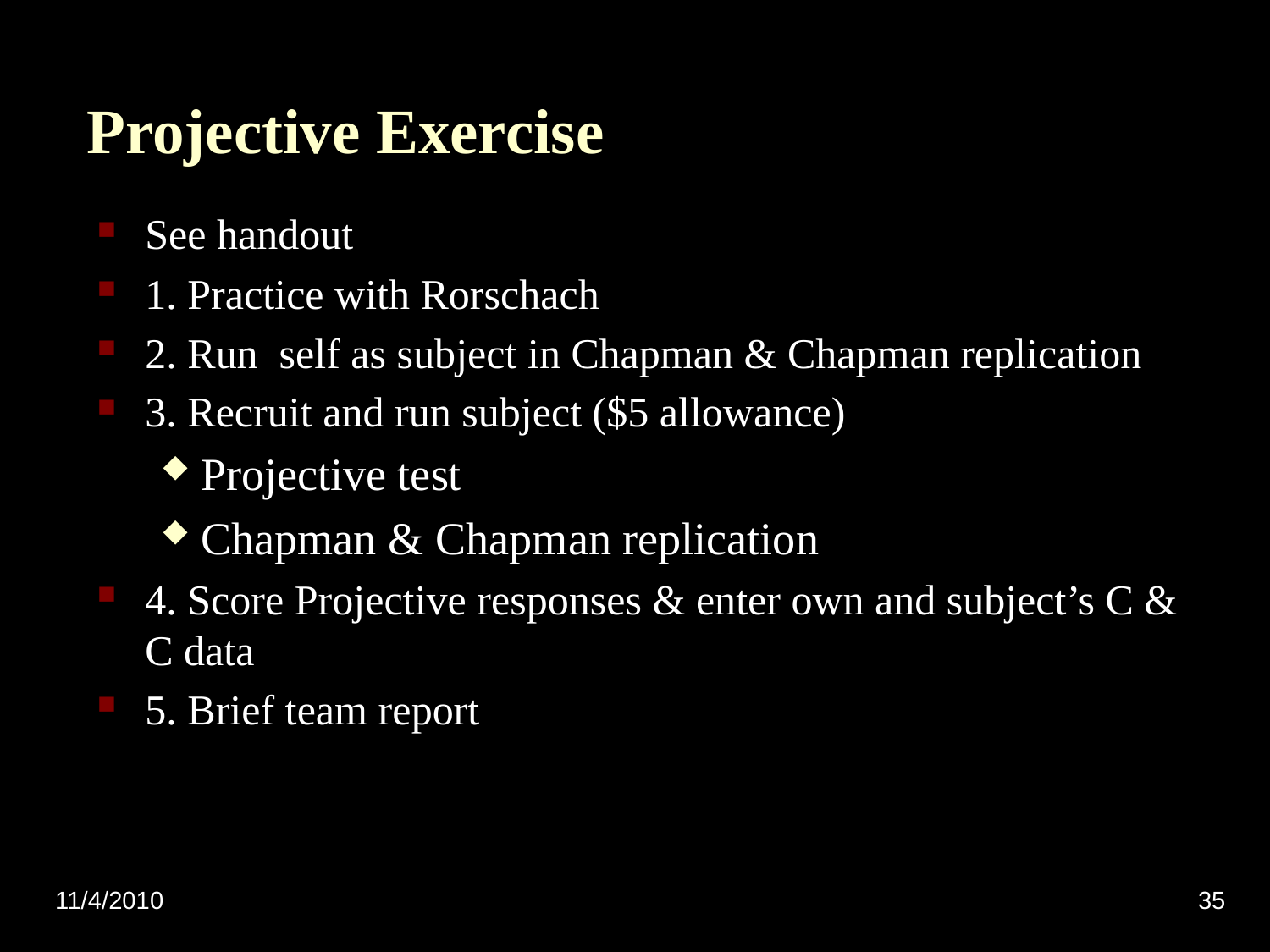

# Projective Exercise
See handout
1. Practice with Rorschach
2. Run  self as subject in Chapman & Chapman replication
3. Recruit and run subject ($5 allowance)
Projective test
Chapman & Chapman replication
4. Score Projective responses & enter own and subject’s C & C data
5. Brief team report
11/4/2010
35